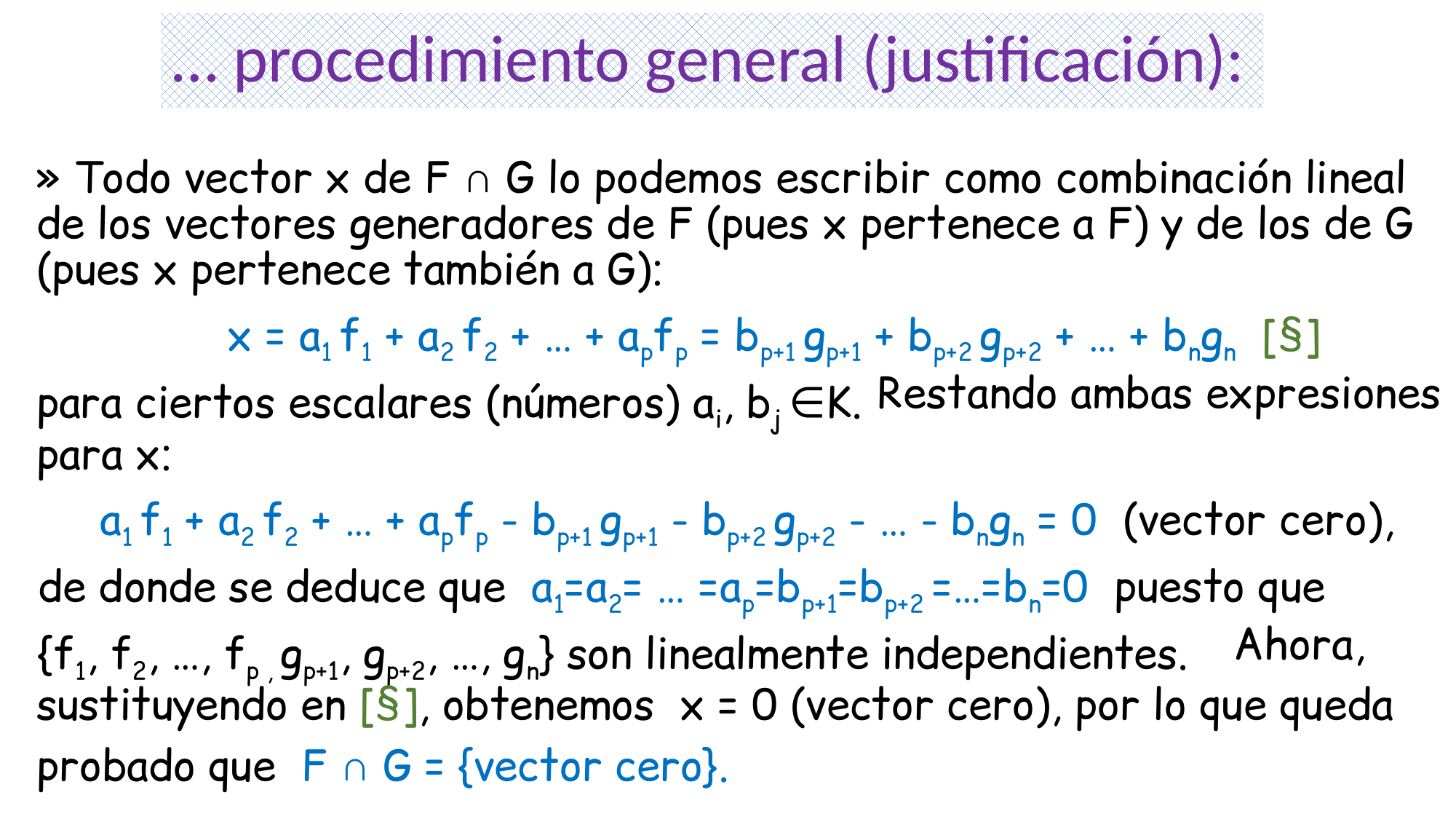

# … procedimiento general (justificación):

» Todo vector x de F ∩ G lo podemos escribir como combinación lineal de los vectores generadores de F (pues x pertenece a F) y de los de G (pues x pertenece también a G):
               x = a1 f1 + a2 f2 + … + apfp = bp+1 gp+1 + bp+2 gp+2 + … + bngn  [§]
para ciertos escalares (números) ai, bj ∈K.

                                                                  Restando ambas expresiones
para x:
     a1 f1 + a2 f2 + … + apfp - bp+1 gp+1 - bp+2 gp+2 - … - bngn = 0  (vector cero),

de donde se deduce que  a1=a2= … =ap=bp+1=bp+2 =…=bn=0  puesto que
{f1, f2, …, fp , gp+1, gp+2, …, gn} son linealmente independientes.

                                                                                              Ahora,
sustituyendo en [§], obtenemos  x = 0 (vector cero), por lo que queda
probado que  F ∩ G = {vector cero}.